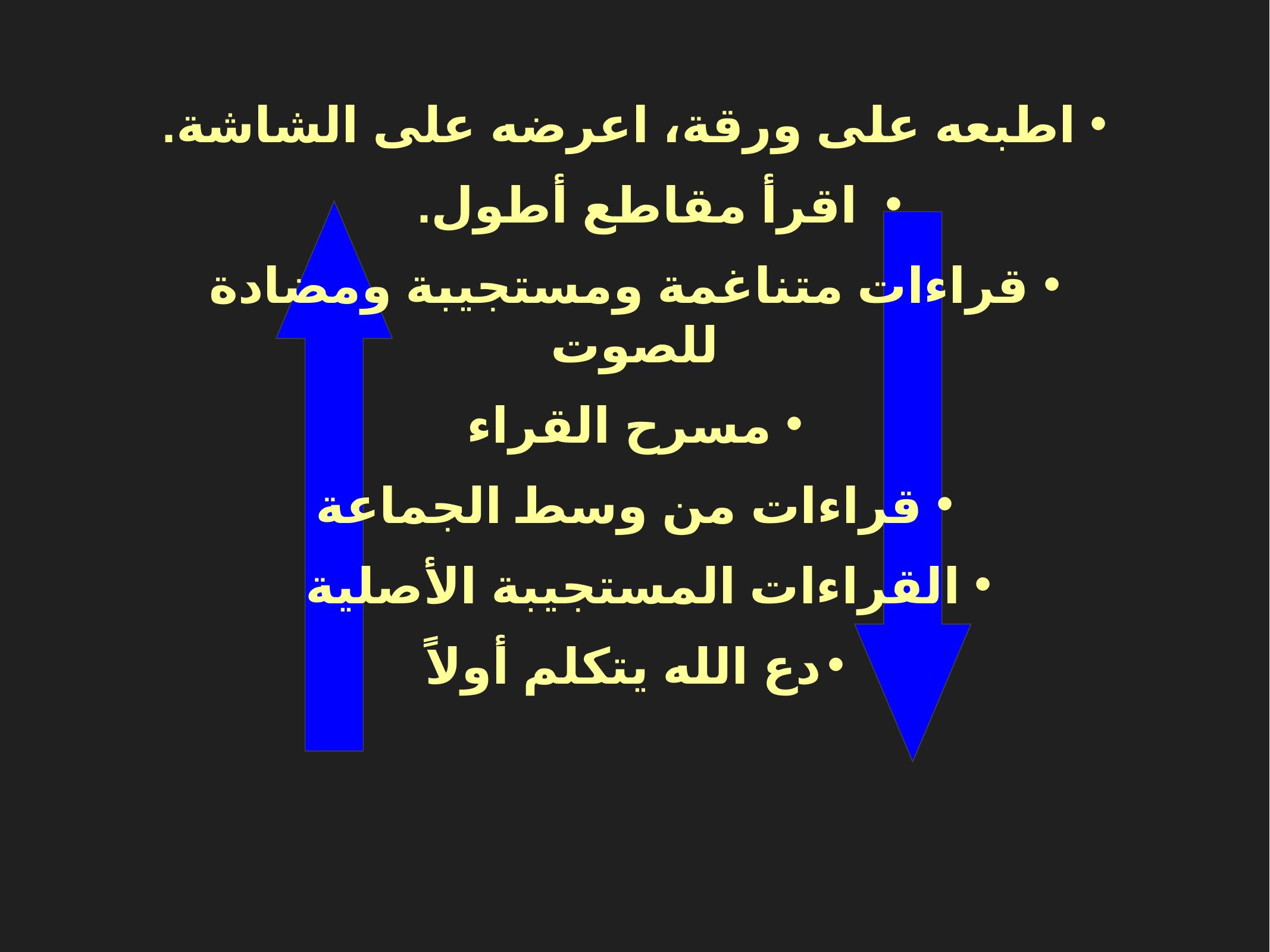

اقرأ الكتاب المقدس

 اطبعه على ورقة، اعرضه على الشاشة.
  اقرأ مقاطع أطول.
 قراءات متناغمة ومستجيبة ومضادة للصوت
 مسرح القراء
 قراءات من وسط الجماعة
 القراءات المستجيبة الأصلية
دع الله يتكلم أولاً